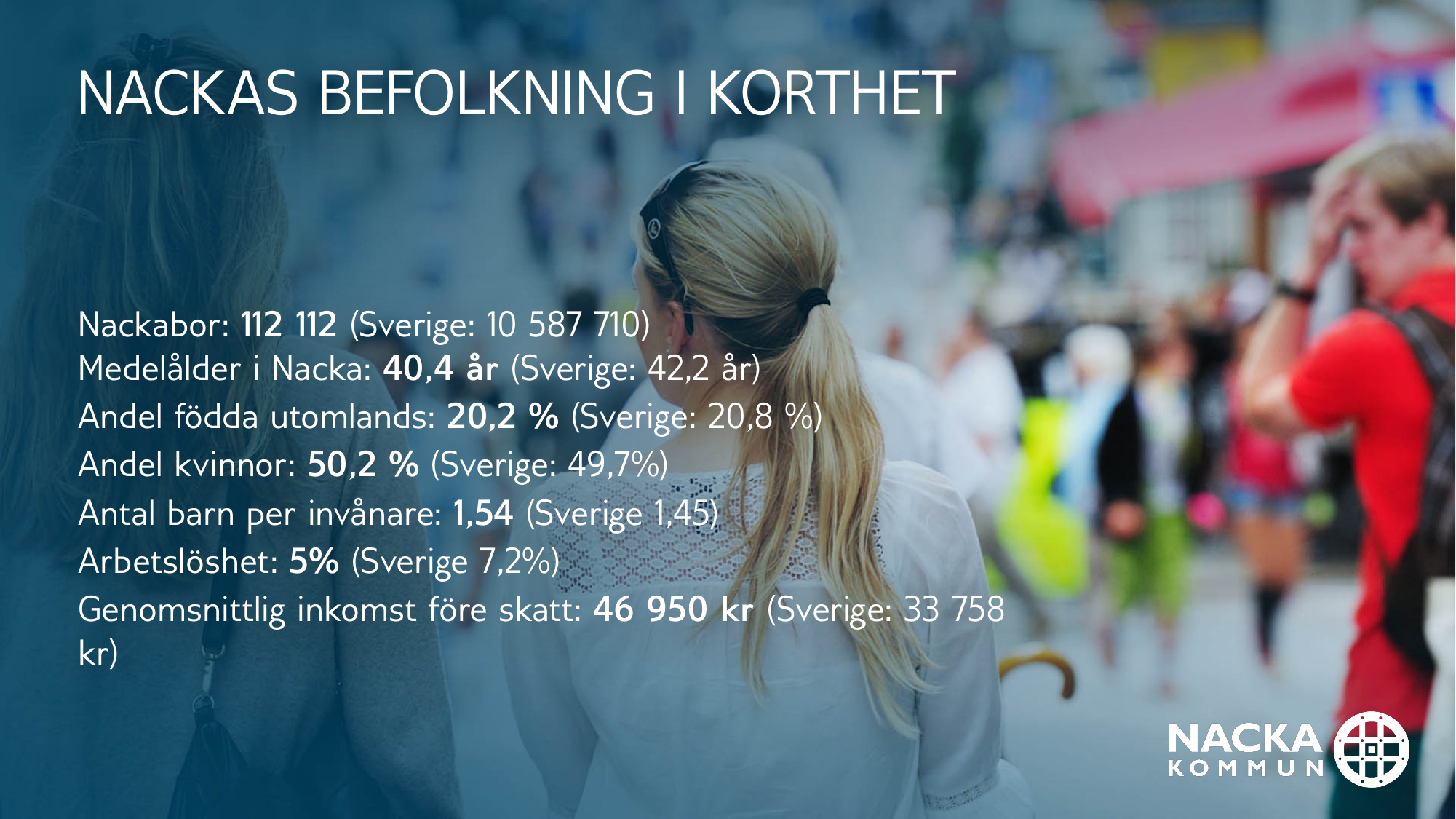

# Nackas befolkning i korthet
Nackabor: 112 112 (Sverige: 10 587 710)
Medelålder i Nacka: 40,4 år (Sverige: 42,2 år)
Andel födda utomlands: 20,2 % (Sverige: 20,8 %)
Andel kvinnor: 50,2 % (Sverige: 49,7%)
Antal barn per invånare: 1,54 (Sverige 1,45)
Arbetslöshet: 5% (Sverige 7,2%)
Genomsnittlig inkomst före skatt: 46 950 kr (Sverige: 33 758 kr)